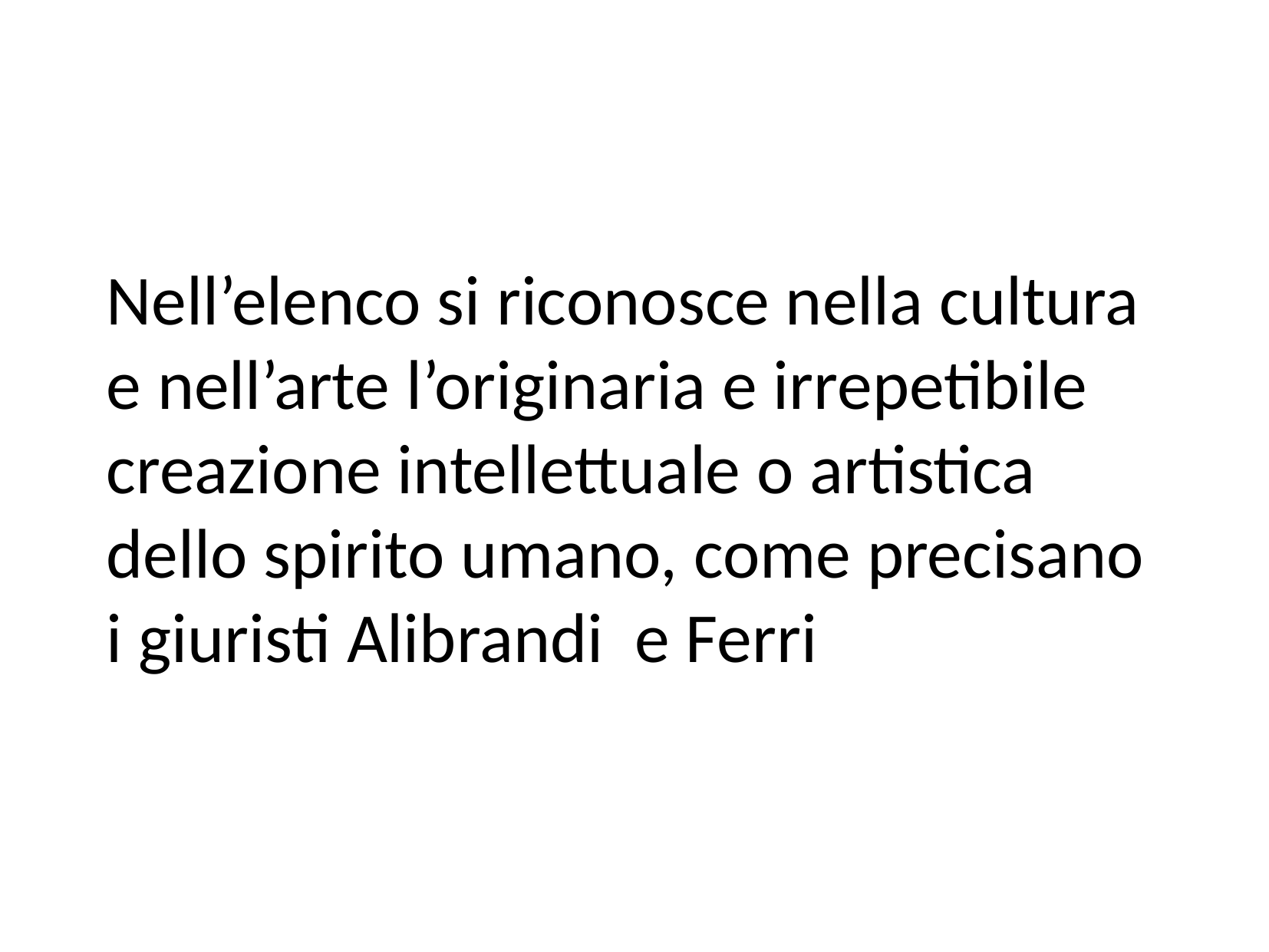

Nell’elenco si riconosce nella cultura e nell’arte l’originaria e irrepetibile creazione intellettuale o artistica dello spirito umano, come precisano i giuristi Alibrandi  e Ferri